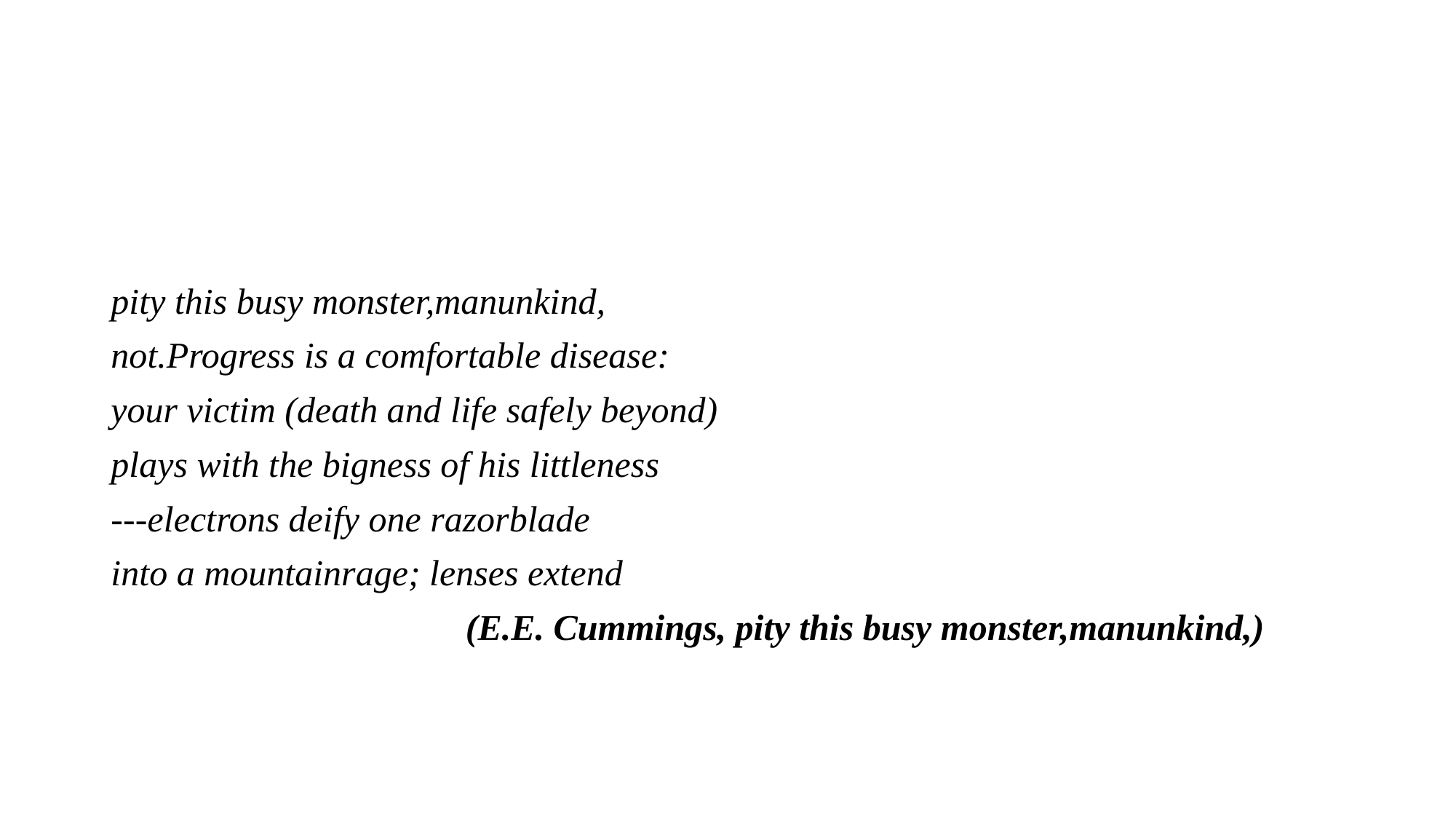

#

pity this busy monster,manunkind,
not.Progress is a comfortable disease:
your victim (death and life safely beyond)
plays with the bigness of his littleness
---electrons deify one razorblade
into a mountainrage; lenses extend
                                       (E.E. Cummings, pity this busy monster,manunkind,)